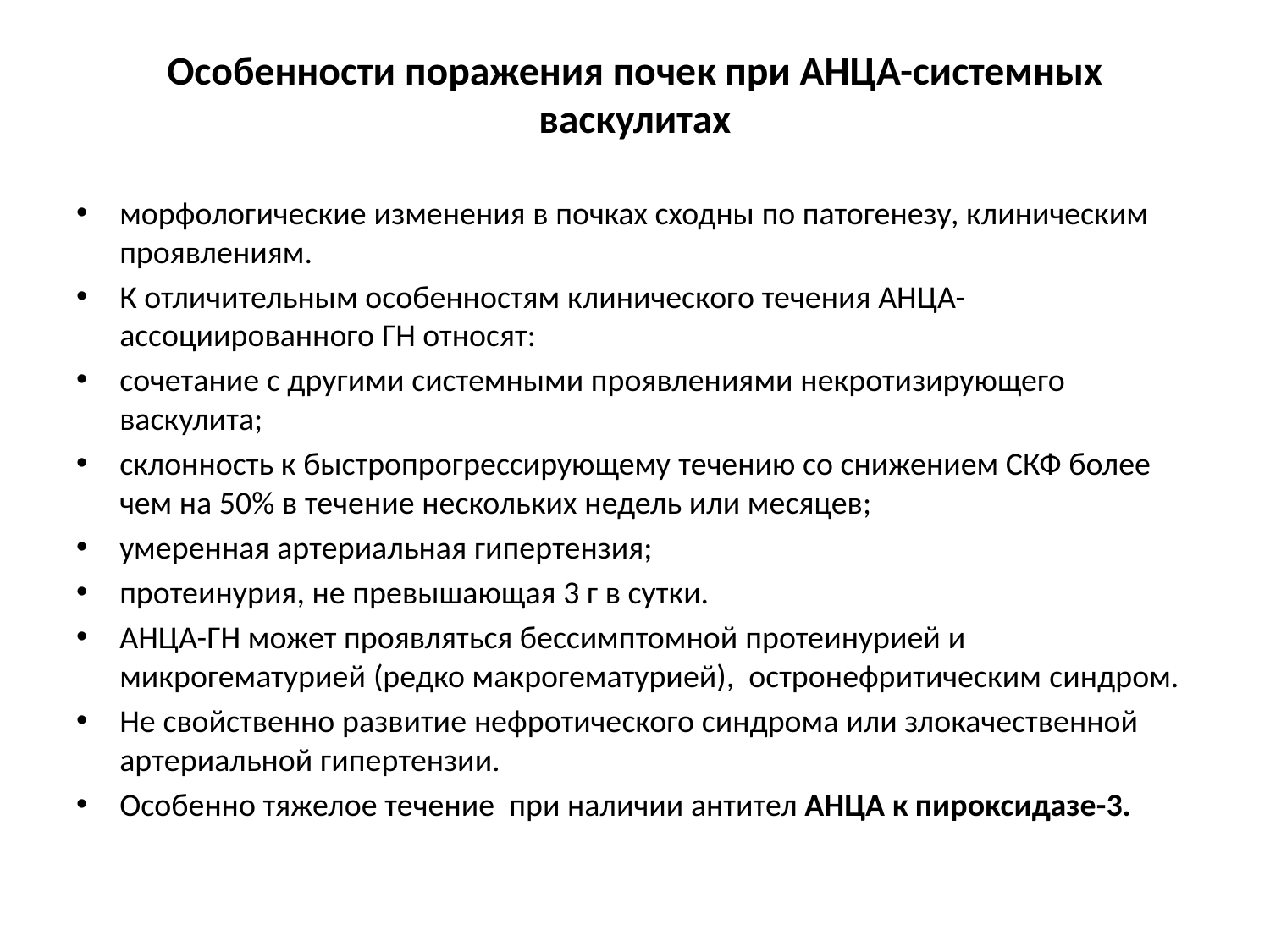

# Особенности поражения почек при АНЦА-системных васкулитах
морфологические изменения в почках сходны по патогенезу, клиническим проявлениям.
К отличительным особенностям клинического течения АНЦА- ассоциированного ГН относят:
сочетание с другими системными проявлениями некротизирующего васкулита;
склонность к быстропрогрессирующему течению со снижением СКФ более чем на 50% в течение нескольких недель или месяцев;
умеренная артериальная гипертензия;
протеинурия, не превышающая 3 г в сутки.
АНЦА-ГН может проявляться бессимптомной протеинурией и микрогематурией (редко макрогематурией),  остронефритическим синдром.
Не свойственно развитие нефротического синдрома или злокачественной артериальной гипертензии.
Особенно тяжелое течение  при наличии антител АНЦА к пироксидазе-3.